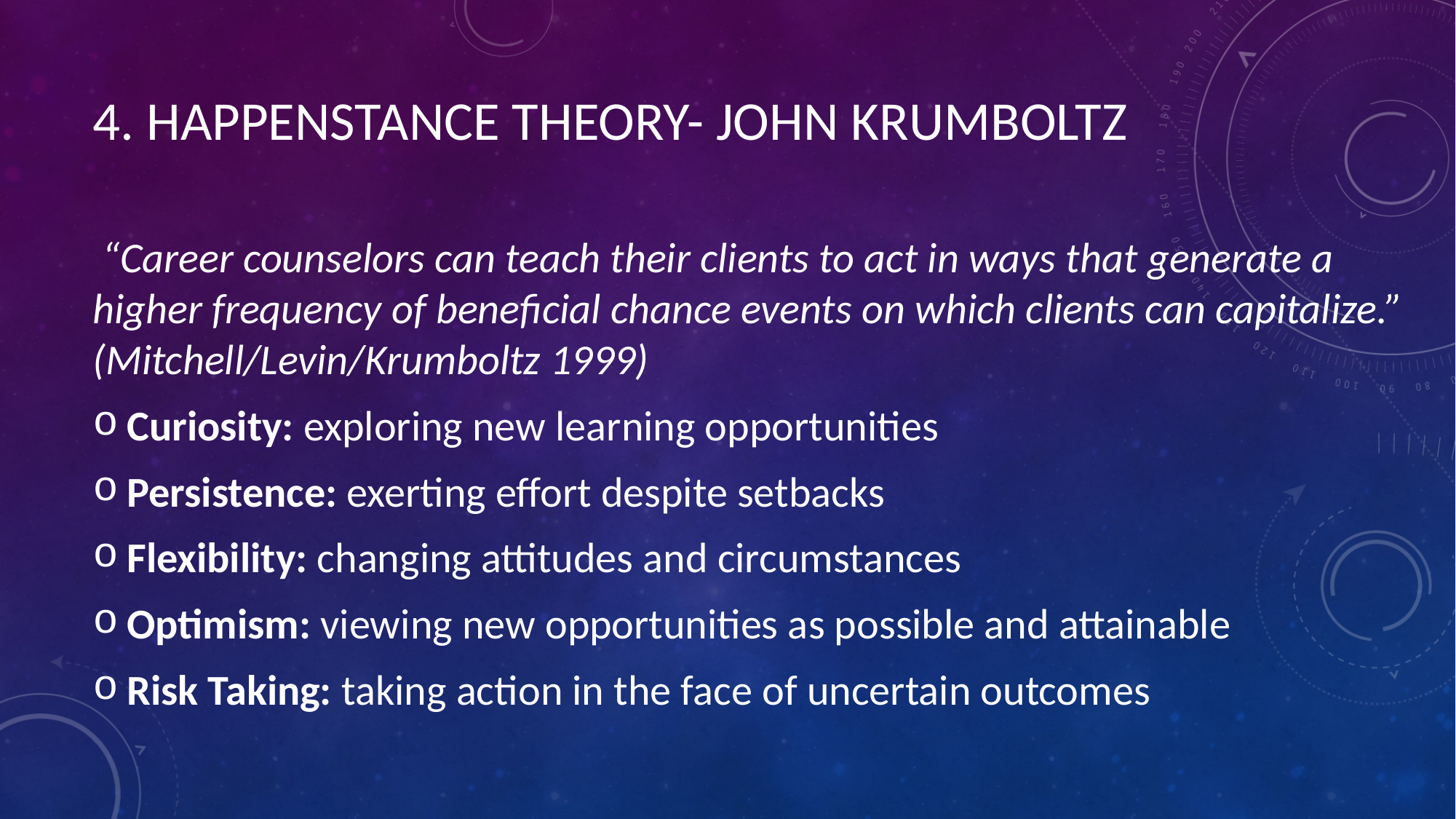

# 4. Happenstance Theory- John Krumboltz
 “Career counselors can teach their clients to act in ways that generate a higher frequency of beneficial chance events on which clients can capitalize.” (Mitchell/Levin/Krumboltz 1999)
Curiosity: exploring new learning opportunities
Persistence: exerting effort despite setbacks
Flexibility: changing attitudes and circumstances
Optimism: viewing new opportunities as possible and attainable
Risk Taking: taking action in the face of uncertain outcomes